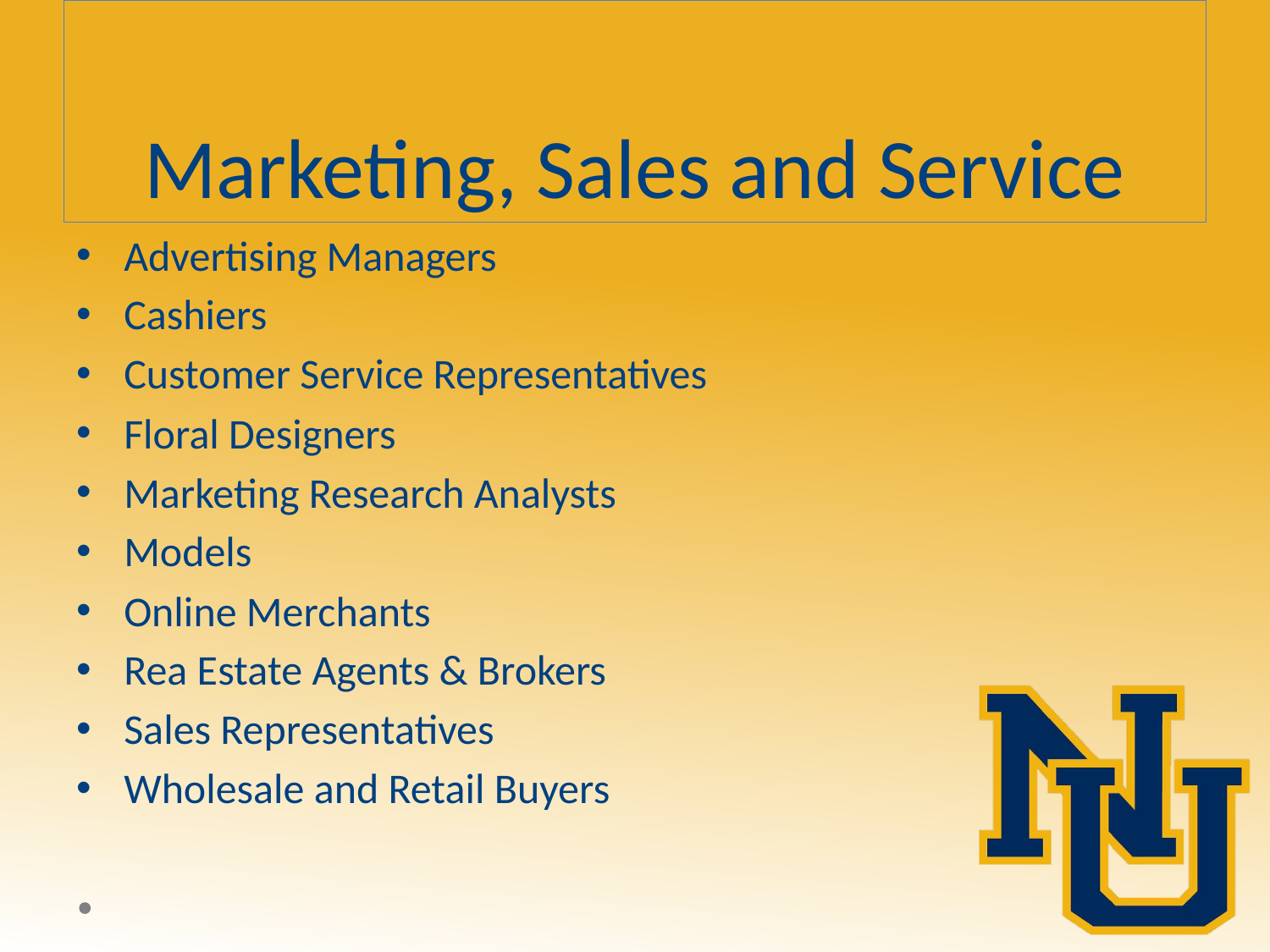

# Marketing, Sales and Service
Advertising Managers
Cashiers
Customer Service Representatives
Floral Designers
Marketing Research Analysts
Models
Online Merchants
Rea Estate Agents & Brokers
Sales Representatives
Wholesale and Retail Buyers